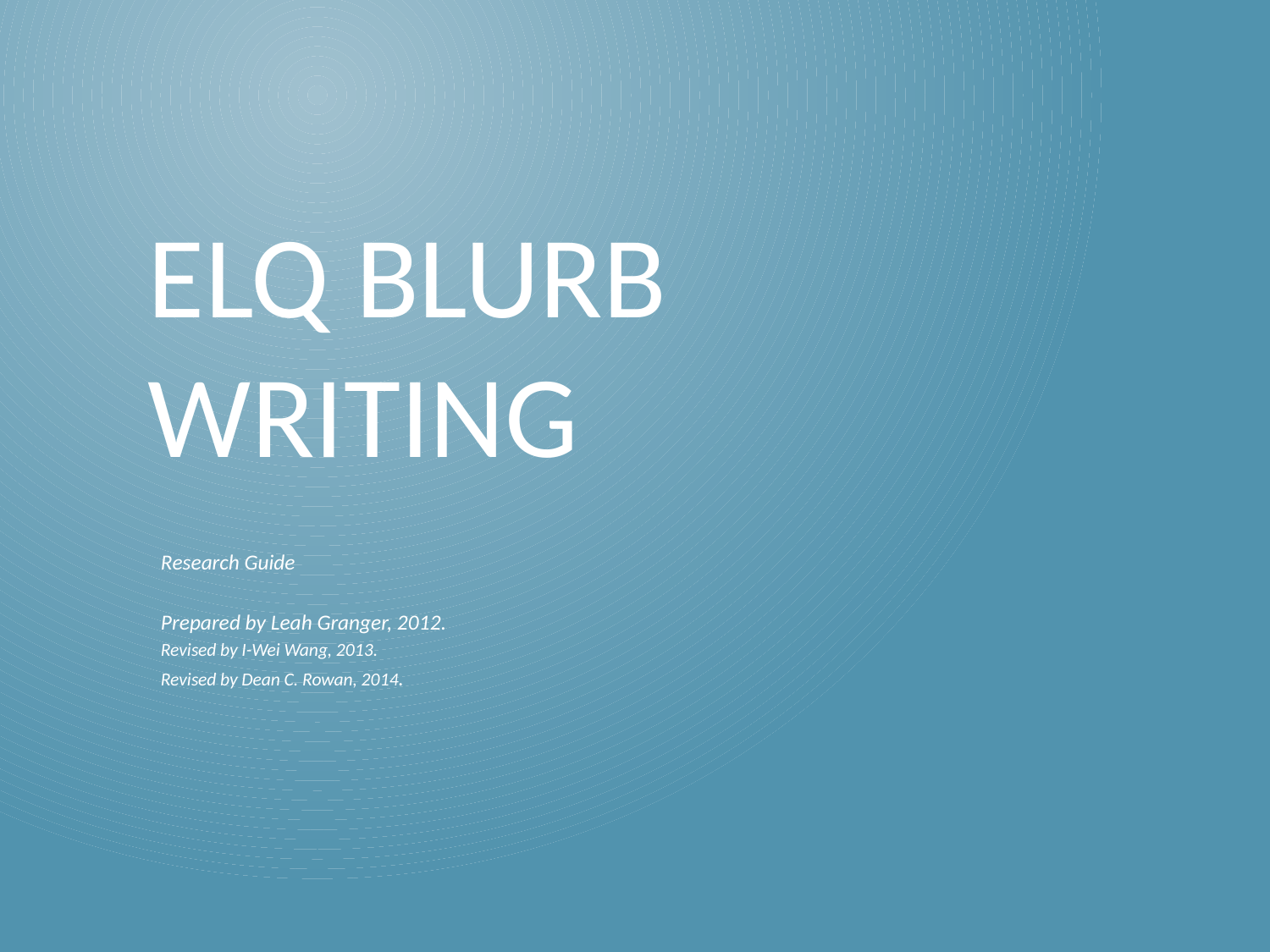

# ELQ Blurb Writing
Research Guide

Prepared by Leah Granger, 2012.
Revised by I-Wei Wang, 2013.
Revised by Dean C. Rowan, 2014.